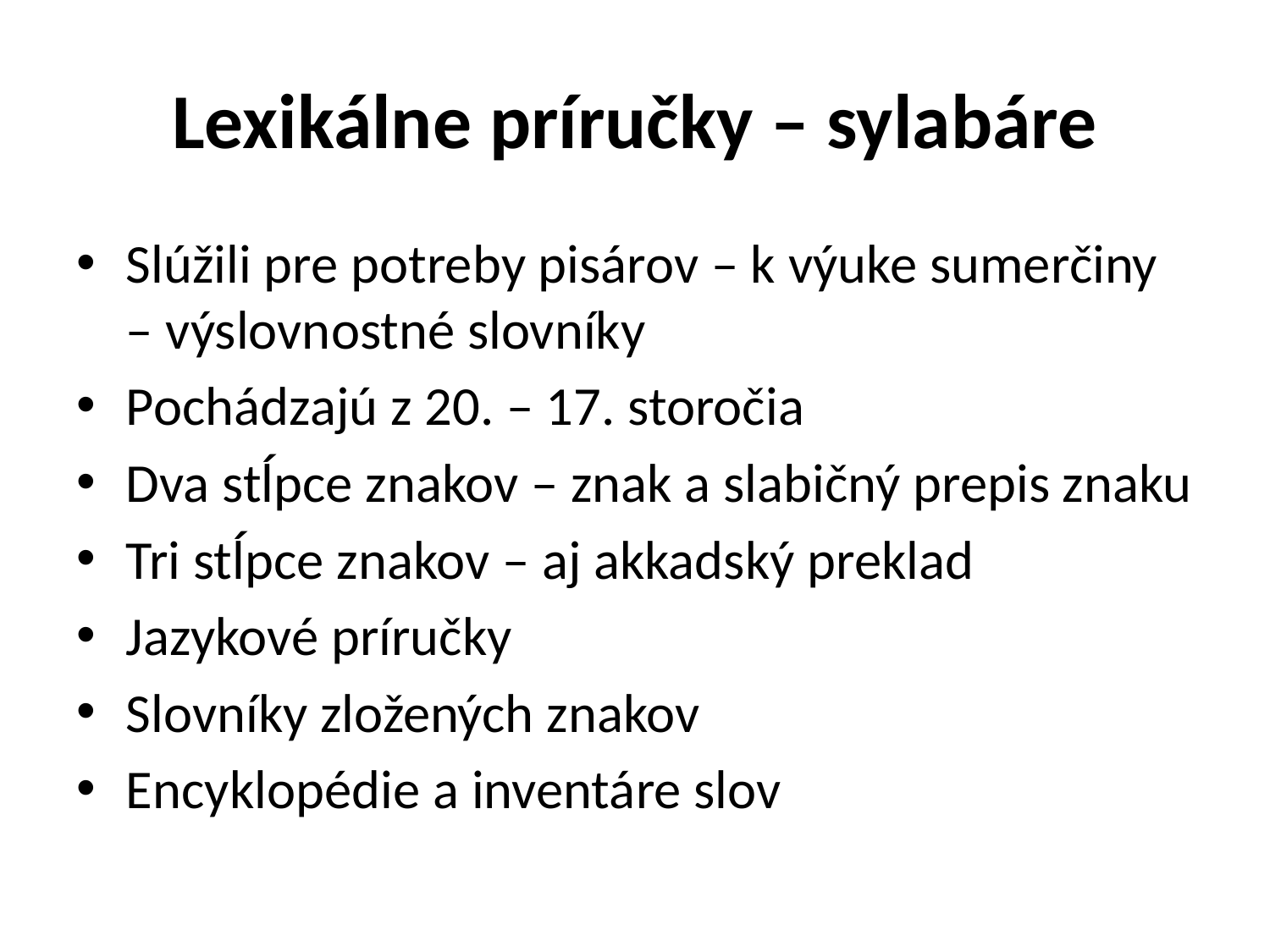

# Lexikálne príručky – sylabáre
Slúžili pre potreby pisárov – k výuke sumerčiny – výslovnostné slovníky
Pochádzajú z 20. – 17. storočia
Dva stĺpce znakov – znak a slabičný prepis znaku
Tri stĺpce znakov – aj akkadský preklad
Jazykové príručky
Slovníky zložených znakov
Encyklopédie a inventáre slov